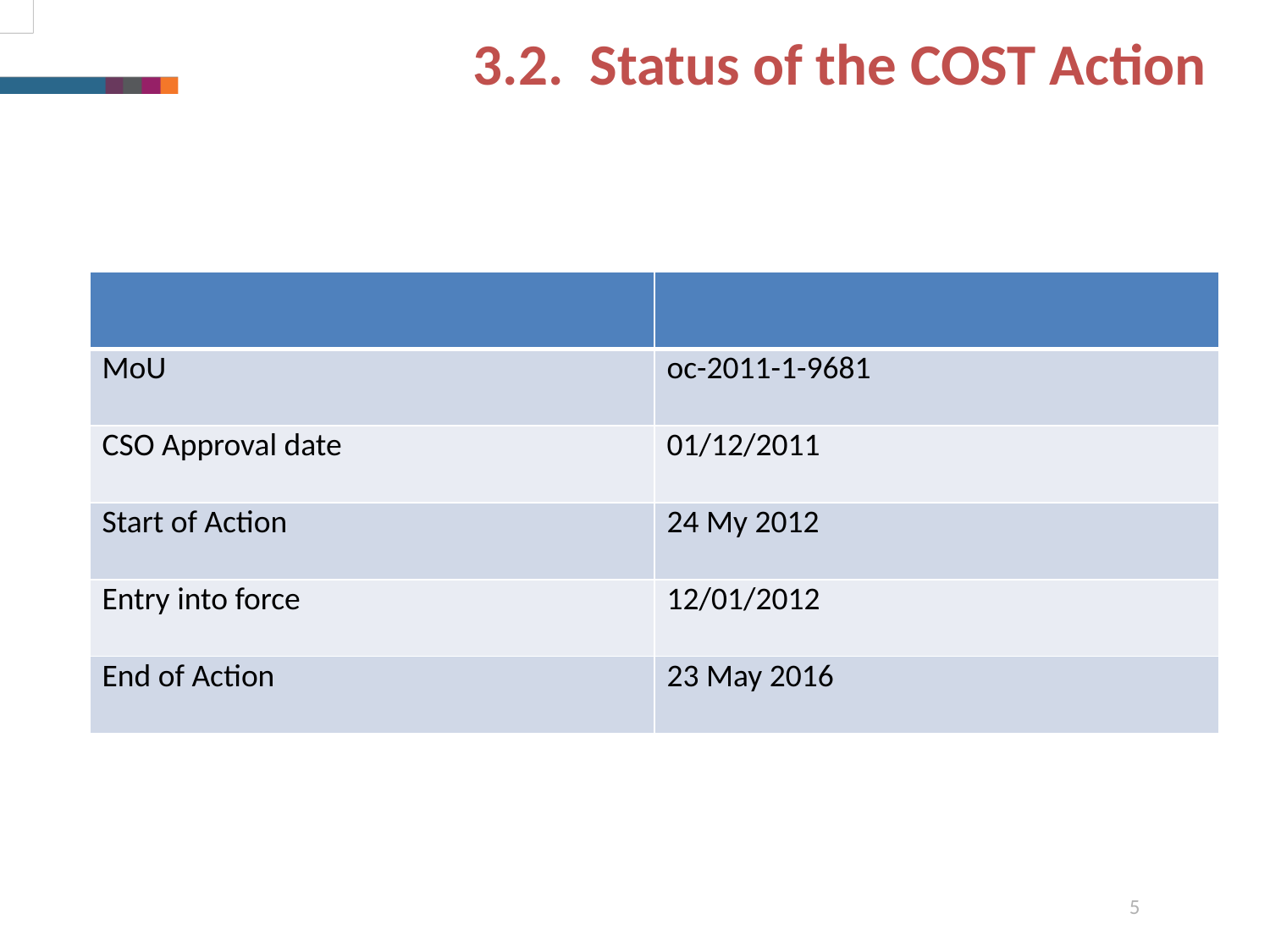

3.2.  Status of the COST Action

|  |  |
| --- | --- |
| MoU | oc-2011-1-9681 |
| CSO Approval date | 01/12/2011 |
| Start of Action | 24 My 2012 |
| Entry into force | 12/01/2012 |
| End of Action | 23 May 2016 |
24 May 2012
5